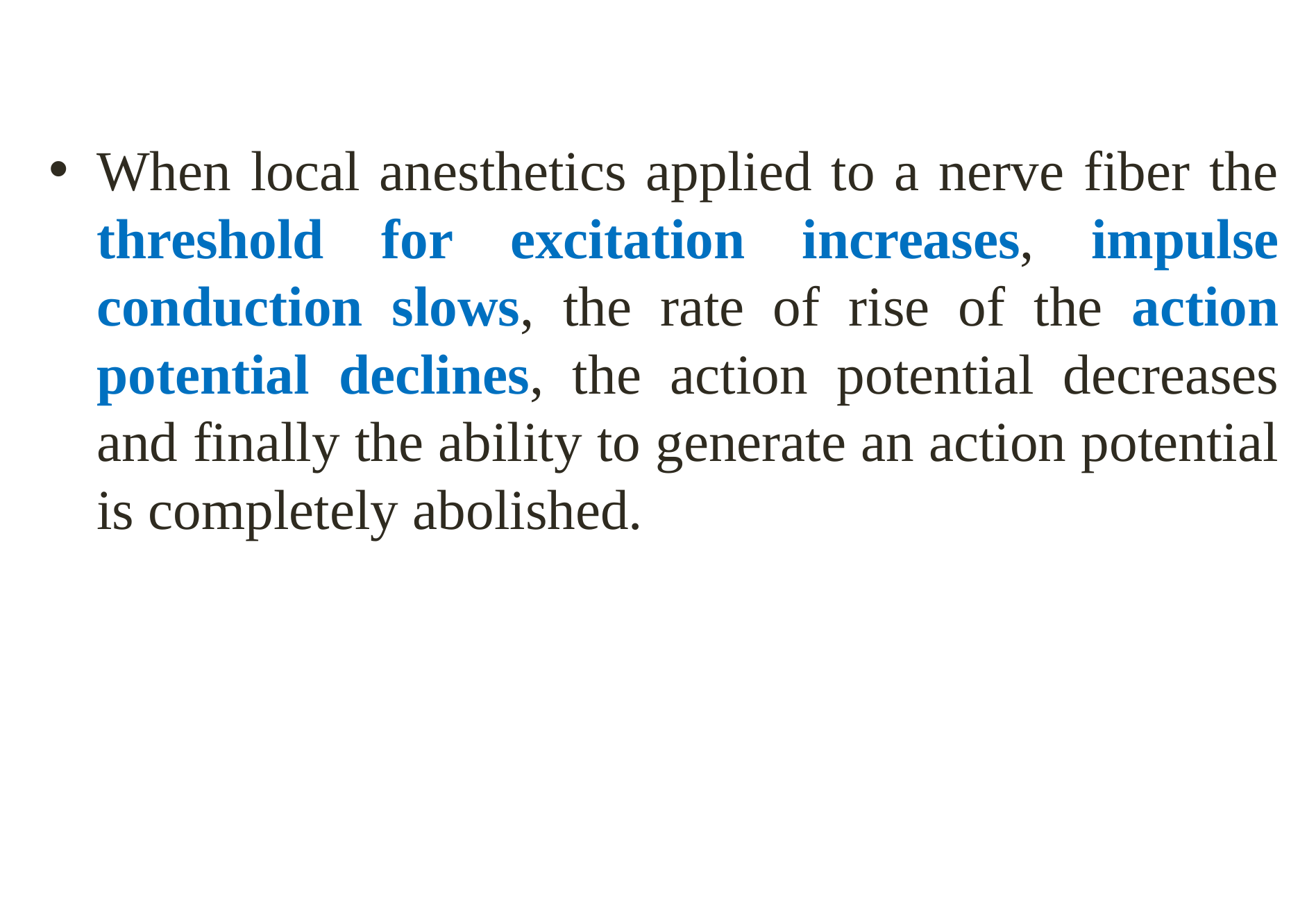

When local anesthetics applied to a nerve fiber the threshold for excitation increases, impulse conduction slows, the rate of rise of the action potential declines, the action potential decreases and finally the ability to generate an action potential is completely abolished.